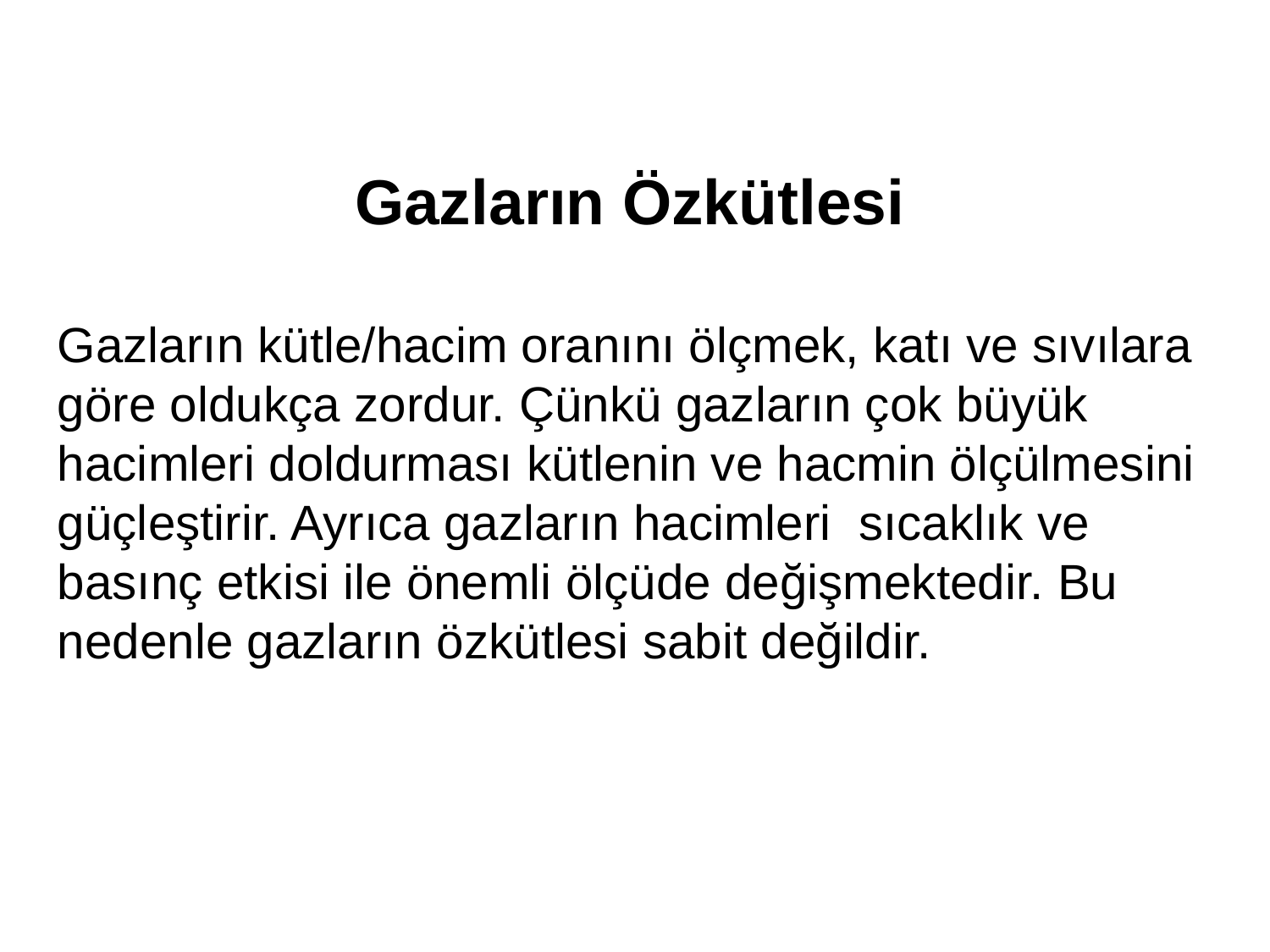

Gazların Özkütlesi

Gazların kütle/hacim oranını ölçmek, katı ve sıvılara göre oldukça zordur. Çünkü gazların çok büyük hacimleri doldurması kütlenin ve hacmin ölçülmesini güçleştirir. Ayrıca gazların hacimleri  sıcaklık ve basınç etkisi ile önemli ölçüde değişmektedir. Bu nedenle gazların özkütlesi sabit değildir.